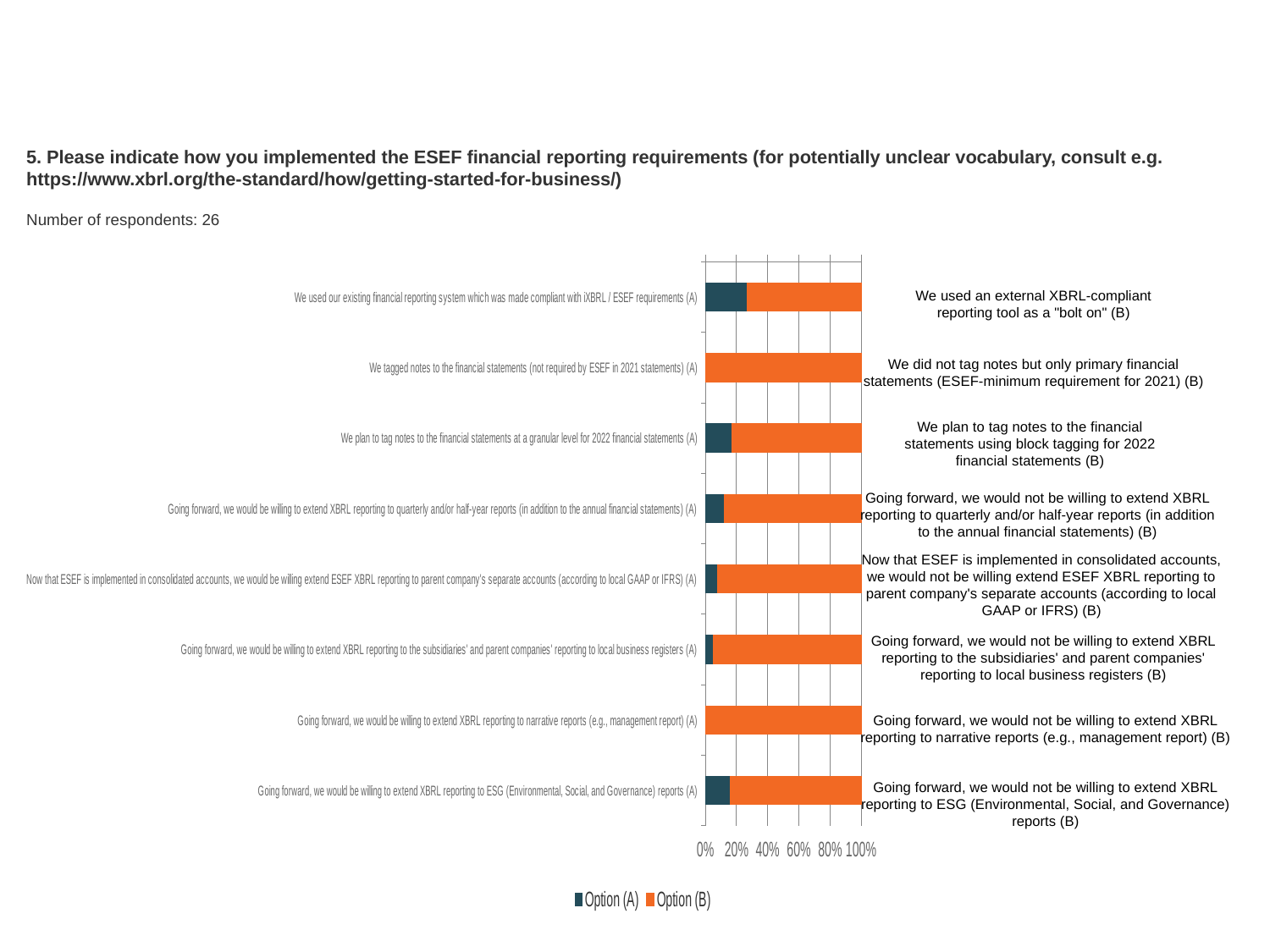

5. Please indicate how you implemented the ESEF financial reporting requirements (for potentially unclear vocabulary, consult e.g. https://www.xbrl.org/the-standard/how/getting-started-for-business/)
Number of respondents: 26

### Chart

| Category | Option (A) | Option (B) |
|---|---|---|
| We used our existing financial reporting system which was made compliant with iXBRL / ESEF requirements (A) | 0.27 | 0.73 |
| We tagged notes to the financial statements (not required by ESEF in 2021 statements) (A) | 0.0 | 1.0 |
| We plan to tag notes to the financial statements at a granular level for 2022 financial statements (A) | 0.17 | 0.83 |
| Going forward, we would be willing to extend XBRL reporting to quarterly and/or half-year reports (in addition to the annual financial statements) (A) | 0.12 | 0.88 |
| Now that ESEF is implemented in consolidated accounts, we would be willing extend ESEF XBRL reporting to parent company's separate accounts (according to local GAAP or IFRS) (A) | 0.08 | 0.92 |
| Going forward, we would be willing to extend XBRL reporting to the subsidiaries' and parent companies' reporting to local business registers (A) | 0.05 | 0.95 |
| Going forward, we would be willing to extend XBRL reporting to narrative reports (e.g., management report) (A) | 0.0 | 1.0 |
| Going forward, we would be willing to extend XBRL reporting to ESG (Environmental, Social, and Governance) reports (A) | 0.16 | 0.84 |
We used an external XBRL-compliant reporting tool as a "bolt on" (B)
We did not tag notes but only primary financial statements (ESEF-minimum requirement for 2021) (B)
We plan to tag notes to the financial statements using block tagging for 2022 financial statements (B)
Going forward, we would not be willing to extend XBRL reporting to quarterly and/or half-year reports (in addition to the annual financial statements) (B)
Now that ESEF is implemented in consolidated accounts, we would not be willing extend ESEF XBRL reporting to parent company's separate accounts (according to local GAAP or IFRS) (B)
Going forward, we would not be willing to extend XBRL reporting to the subsidiaries' and parent companies' reporting to local business registers (B)
Going forward, we would not be willing to extend XBRL reporting to narrative reports (e.g., management report) (B)
Going forward, we would not be willing to extend XBRL reporting to ESG (Environmental, Social, and Governance) reports (B)